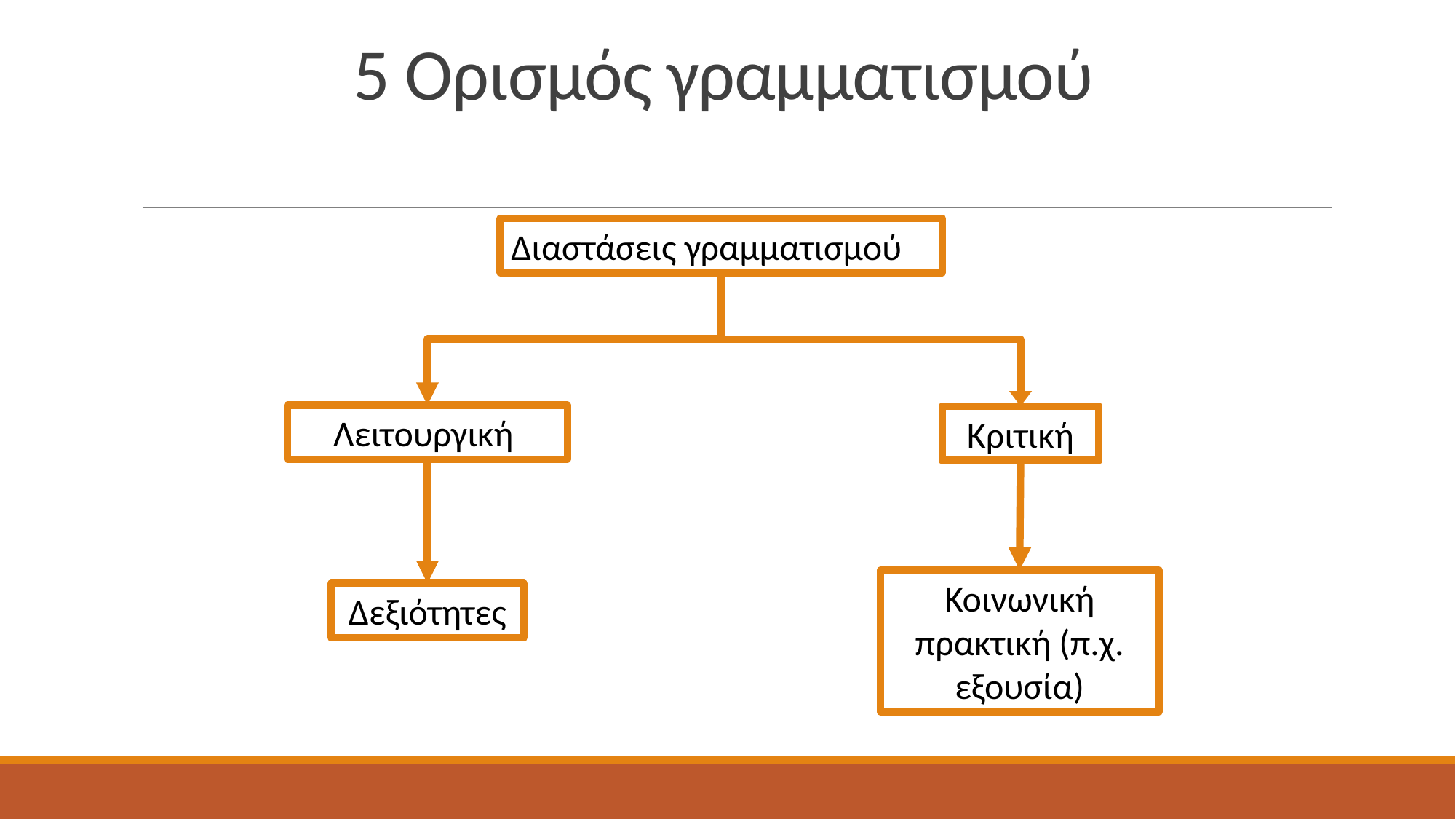

# 5 Ορισμός γραμματισμού
Διαστάσεις γραμματισμού
Λειτουργική
Κριτική
Κοινωνική πρακτική (π.χ. εξουσία)
Δεξιότητες